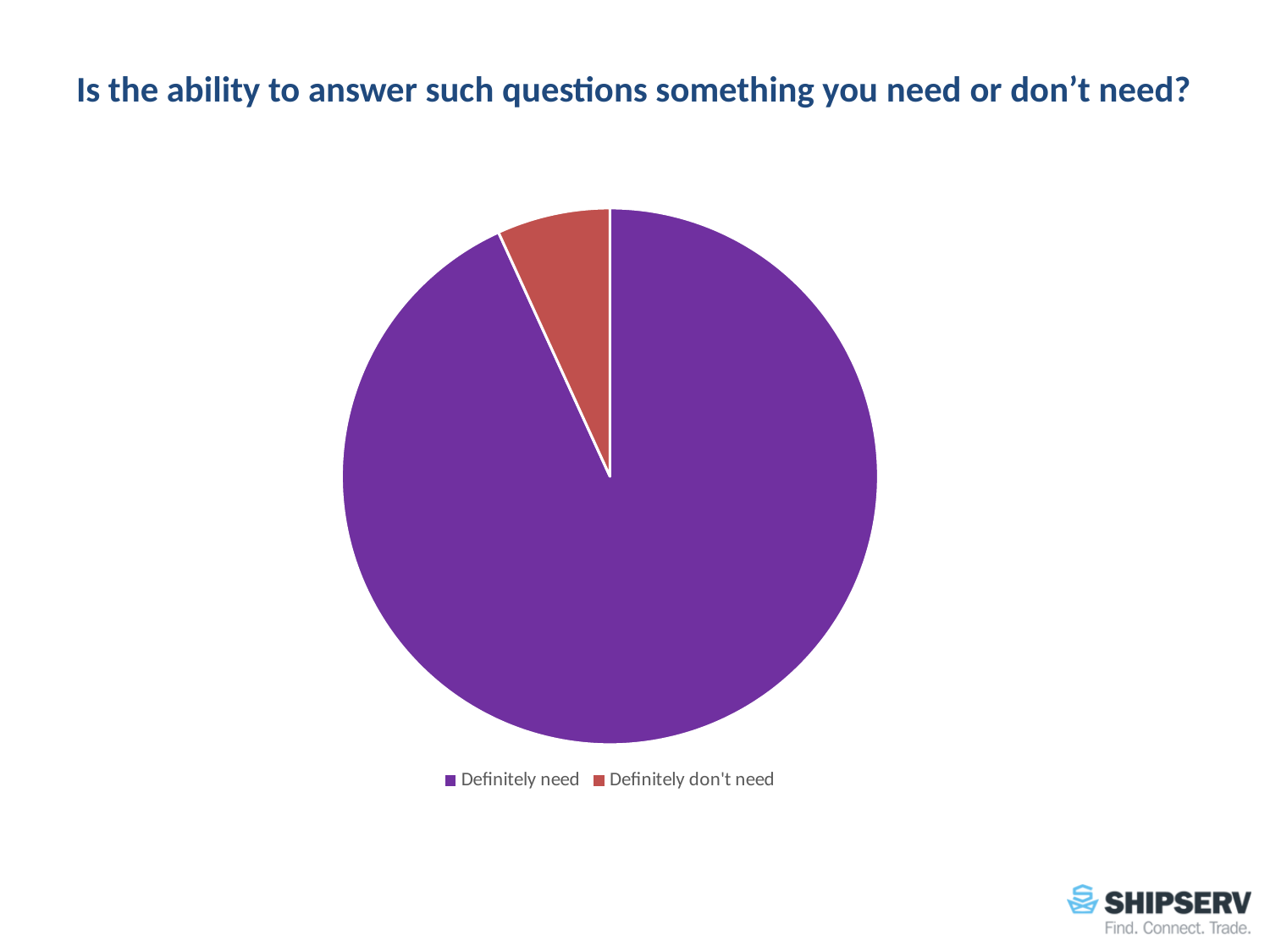

# Is the ability to answer such questions something you need or don’t need?

### Chart

| Category |  |
|---|---|
| Definitely need | 41.0 |
| Definitely don't need | 3.0 |

### Chart

| Category |
|---|